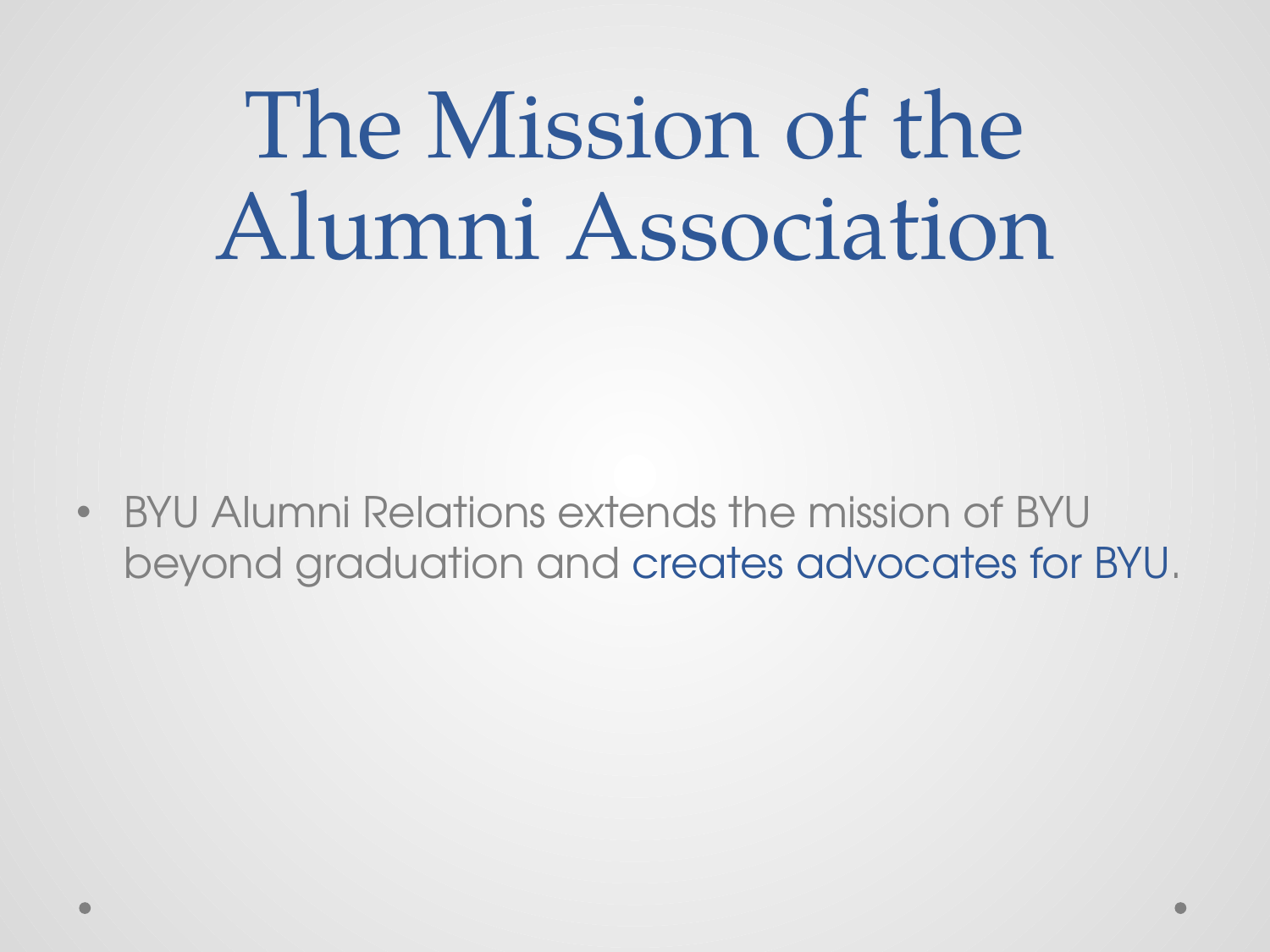

# The Mission of the Alumni Association
BYU Alumni Relations extends the mission of BYU beyond graduation and creates advocates for BYU.